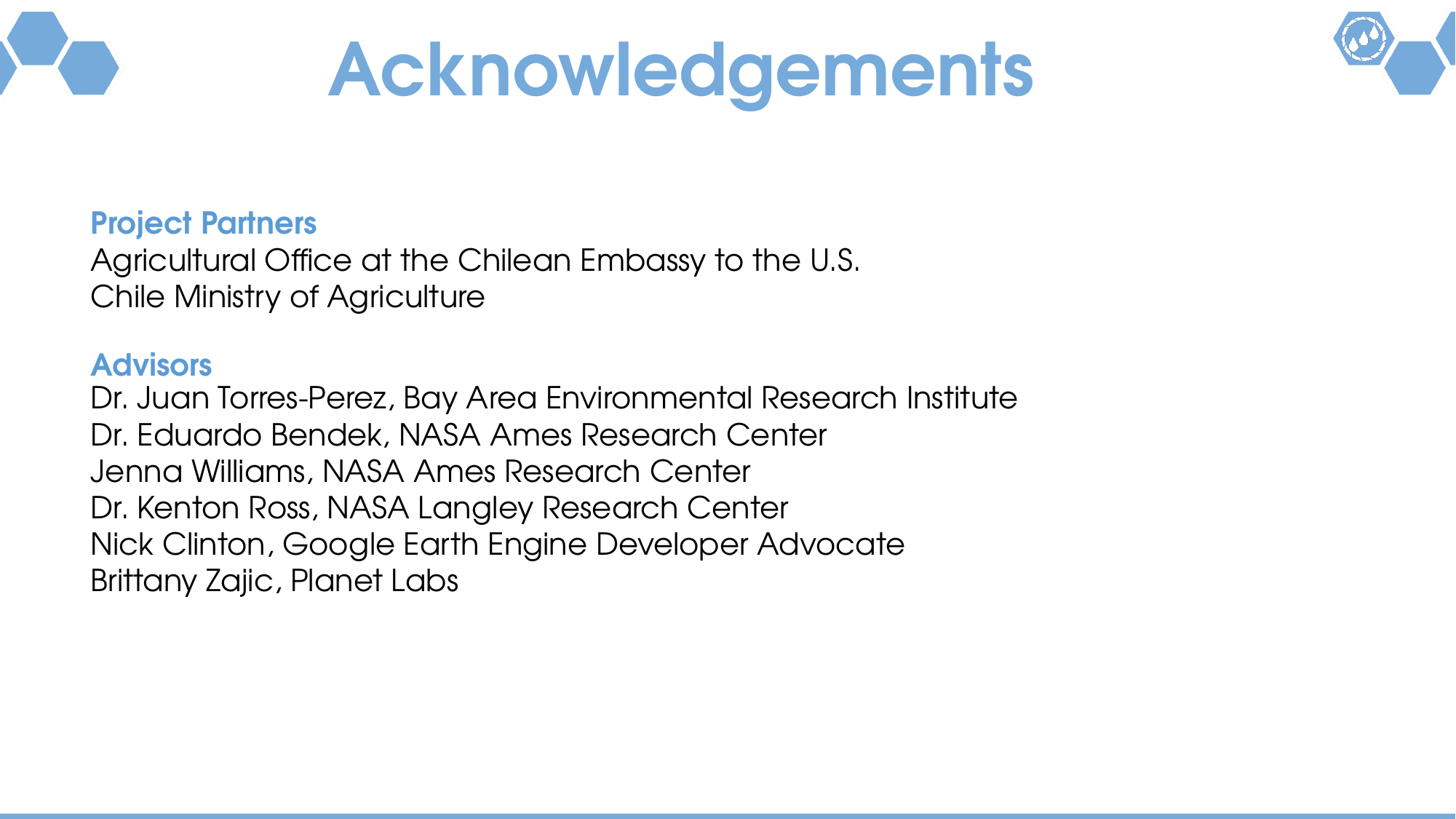

# Acknowledgements
Project Partners
Agricultural Office at the Chilean Embassy to the U.S.
Chile Ministry of Agriculture

Advisors
Dr. Juan Torres-Perez, Bay Area Environmental Research Institute
Dr. Eduardo Bendek, NASA Ames Research Center
Jenna Williams, NASA Ames Research Center
Dr. Kenton Ross, NASA Langley Research Center
Nick Clinton, Google Earth Engine Developer Advocate
Brittany Zajic, Planet Labs